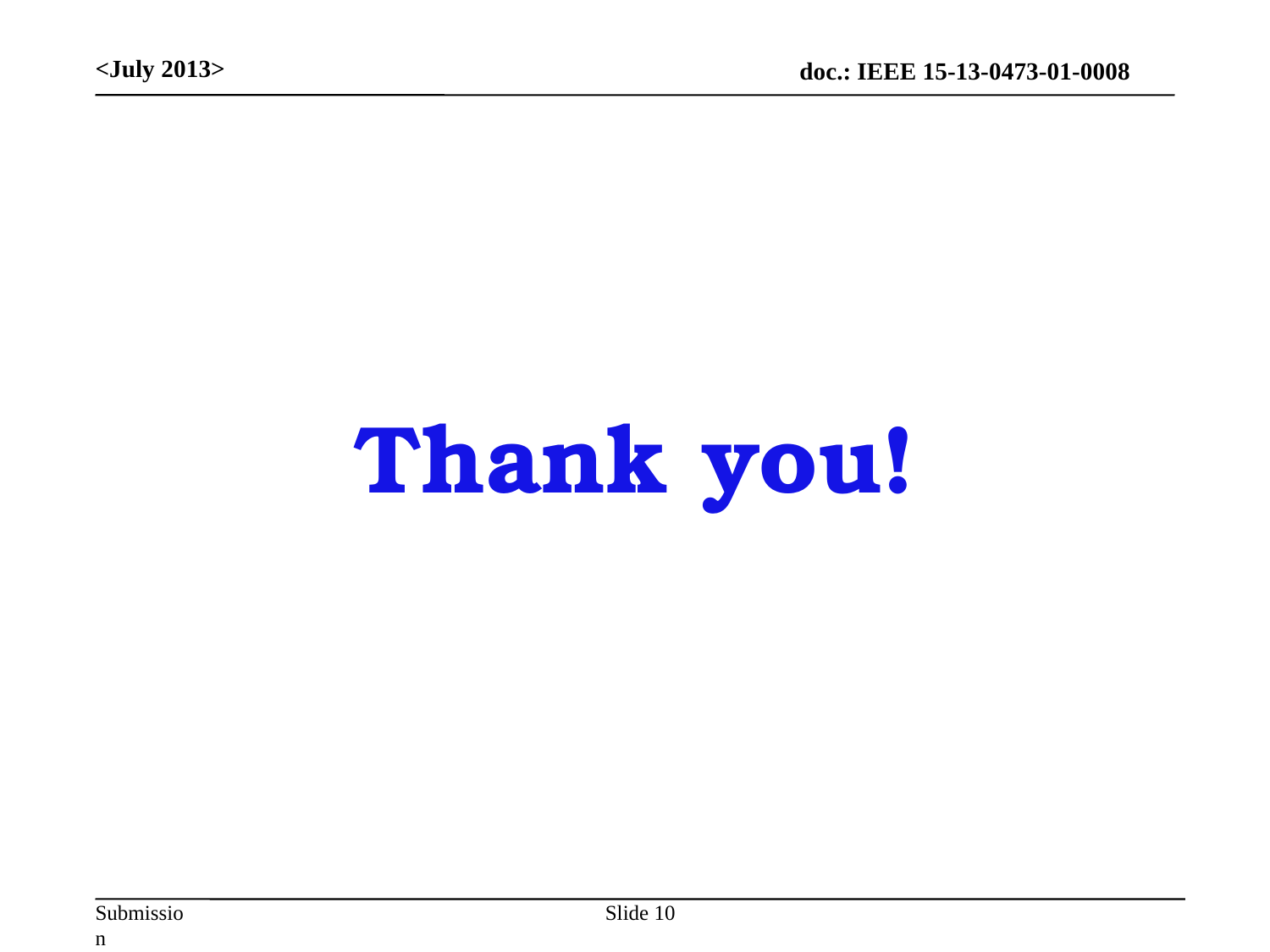

<July 2013>
# Thank you!
Slide 10